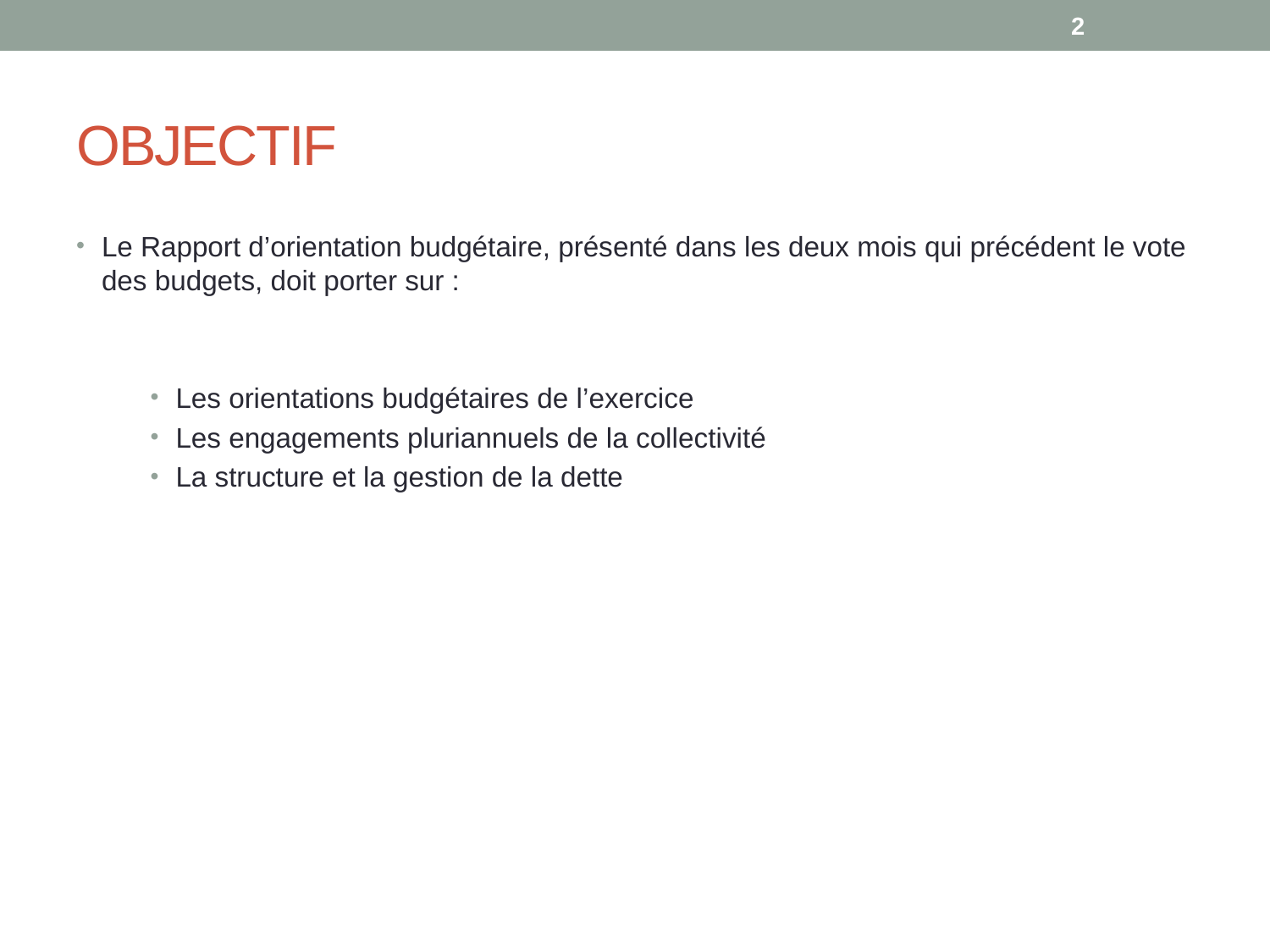

2
# OBJECTIF
Le Rapport d’orientation budgétaire, présenté dans les deux mois qui précédent le vote des budgets, doit porter sur :

Les orientations budgétaires de l’exercice
Les engagements pluriannuels de la collectivité
La structure et la gestion de la dette